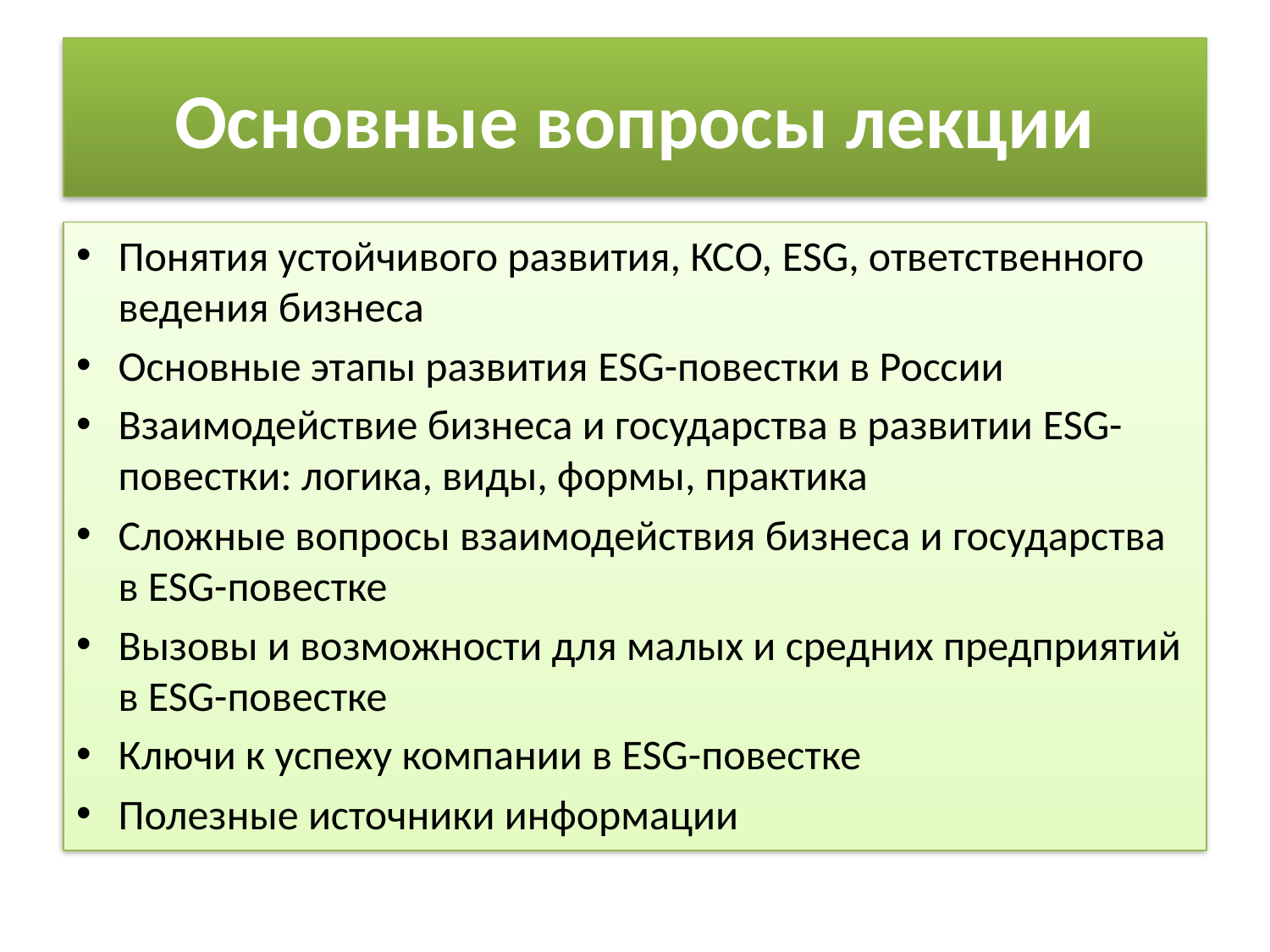

# Основные вопросы лекции
Понятия устойчивого развития, КСО, ESG, ответственного ведения бизнеса
Основные этапы развития ESG-повестки в России
Взаимодействие бизнеса и государства в развитии ESG-повестки: логика, виды, формы, практика
Сложные вопросы взаимодействия бизнеса и государства в ESG-повестке
Вызовы и возможности для малых и средних предприятий в ESG-повестке
Ключи к успеху компании в ESG-повестке
Полезные источники информации